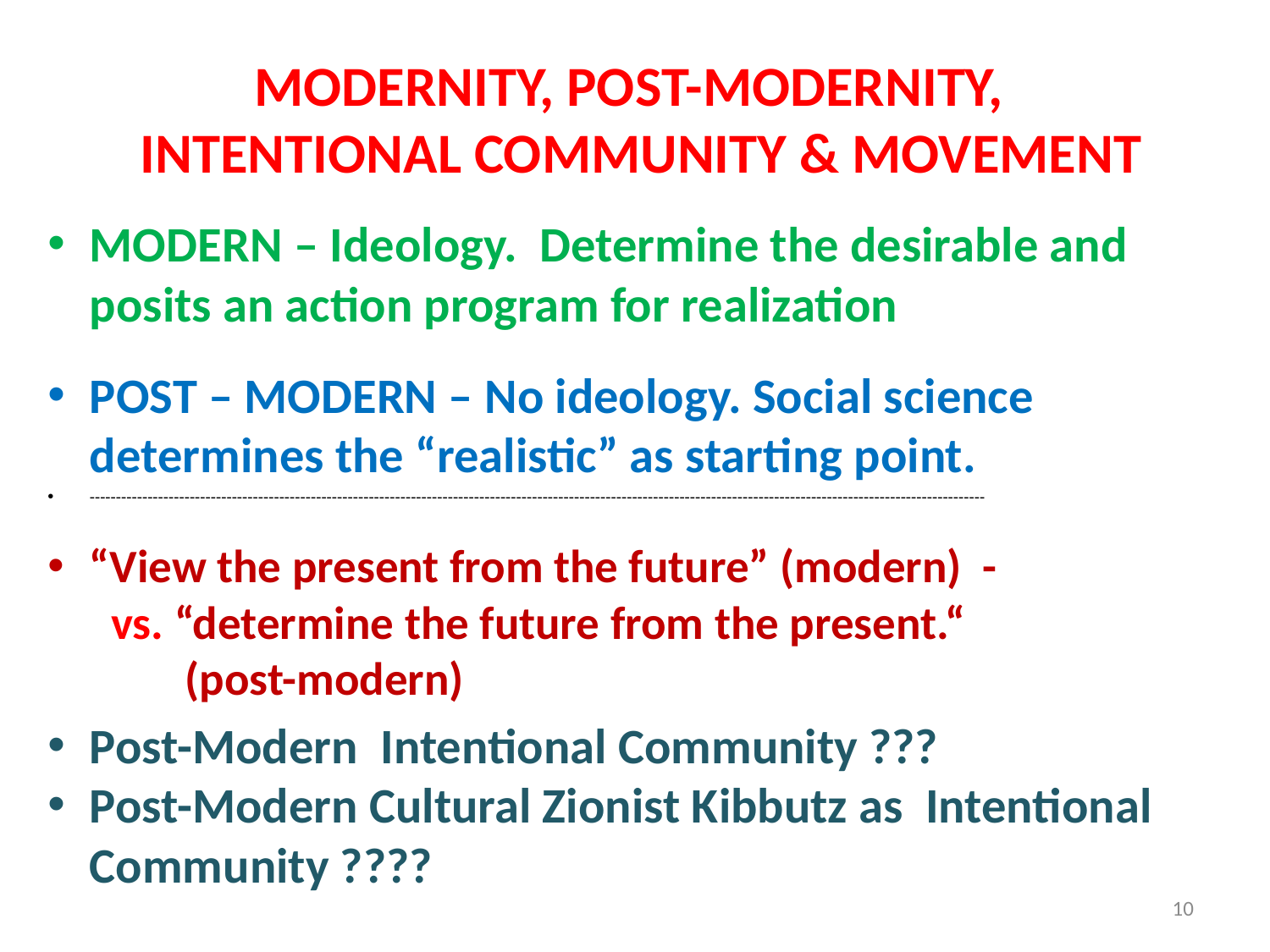

# MODERNITY, POST-MODERNITY, INTENTIONAL COMMUNITY & MOVEMENT
MODERN – Ideology.  Determine the desirable and posits an action program for realization

POST – MODERN – No ideology. Social science  determines the “realistic” as starting point.
--------------------------------------------------------------------------------------------------------------------------------------------------------------------------
“View the present from the future” (modern)  -
      vs. “determine the future from the present.“
             (post-modern)
Post-Modern  Intentional Community ???
Post-Modern Cultural Zionist Kibbutz as  Intentional  Community ????

10